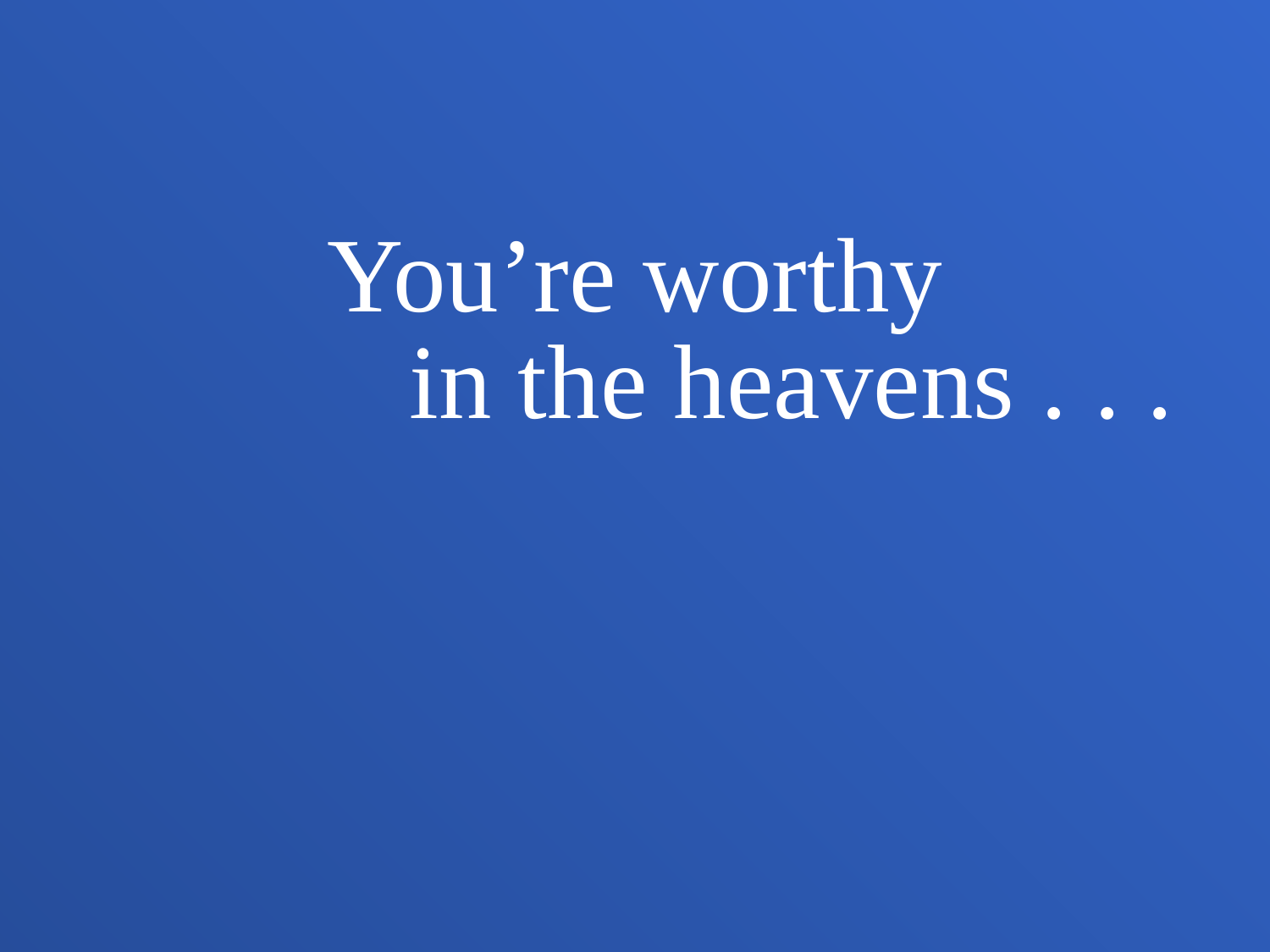

You’re worthy
               in the heavens . . .